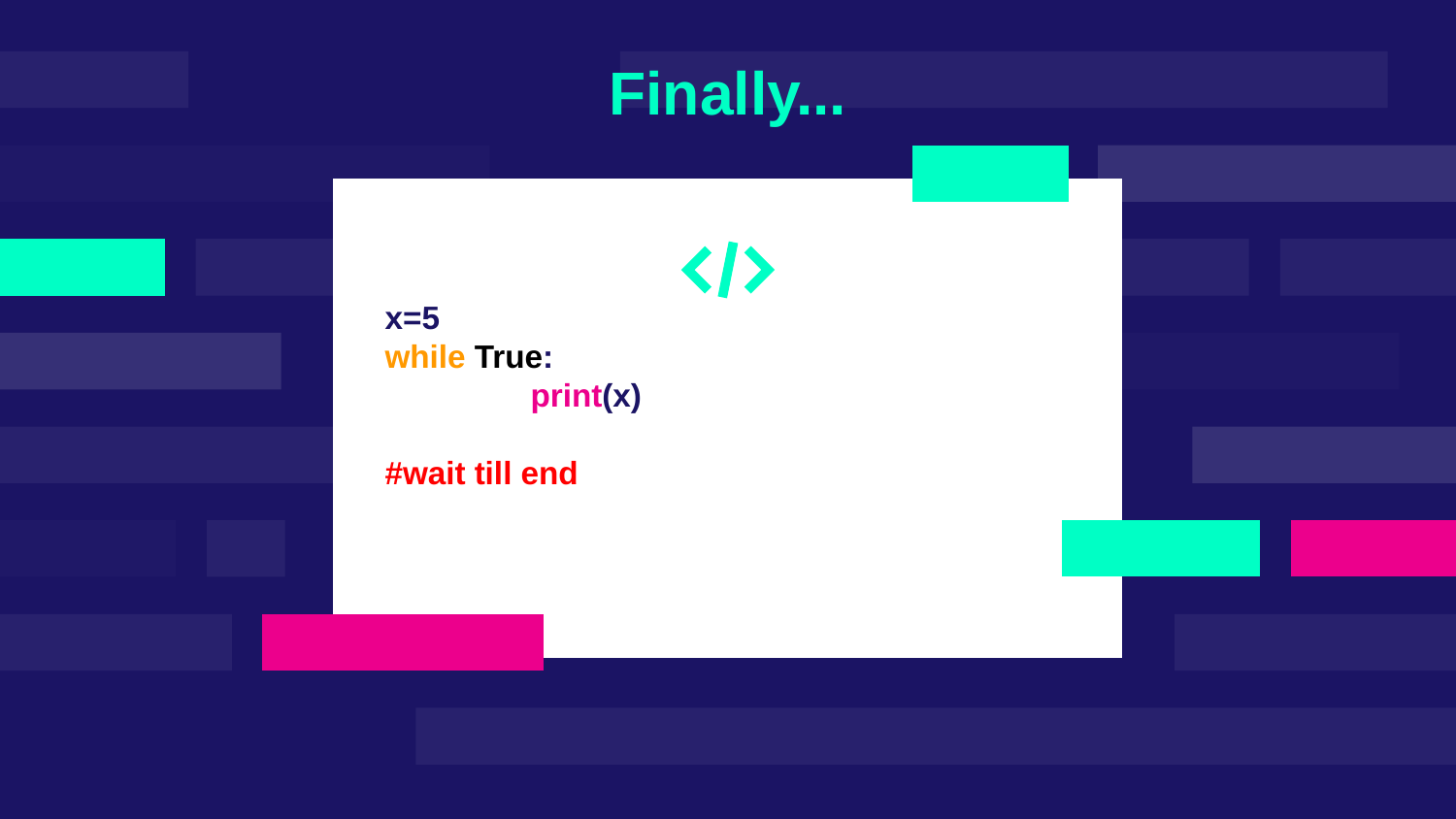

# Finally...
x=5
while True:
	print(x)

#wait till end